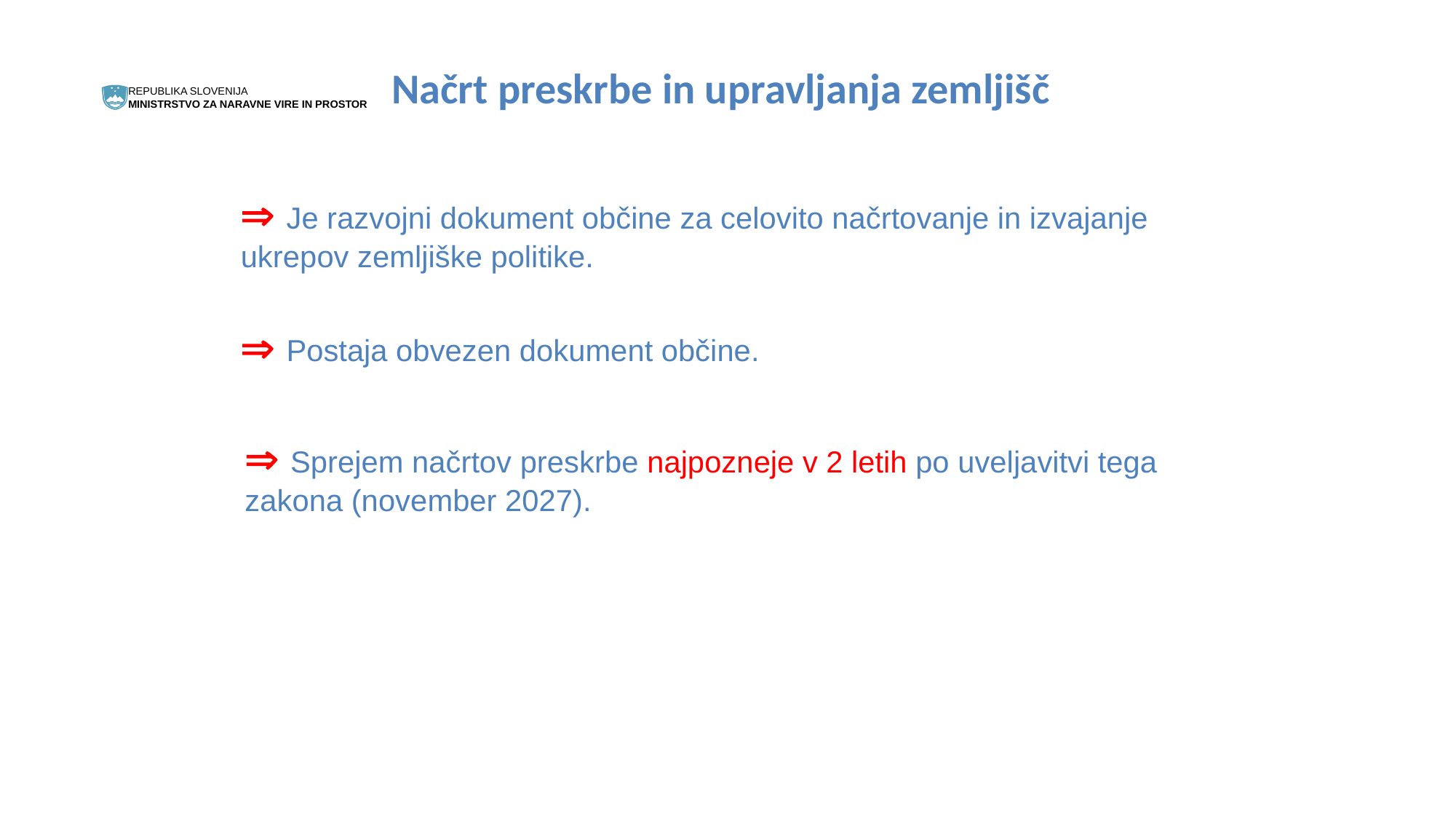

Načrt preskrbe in upravljanja zemljišč

⇒ Je razvojni dokument občine za celovito načrtovanje in izvajanje ukrepov zemljiške politike.
⇒ Postaja obvezen dokument občine.
⇒ Sprejem načrtov preskrbe najpozneje v 2 letih po uveljavitvi tega zakona (november 2027).